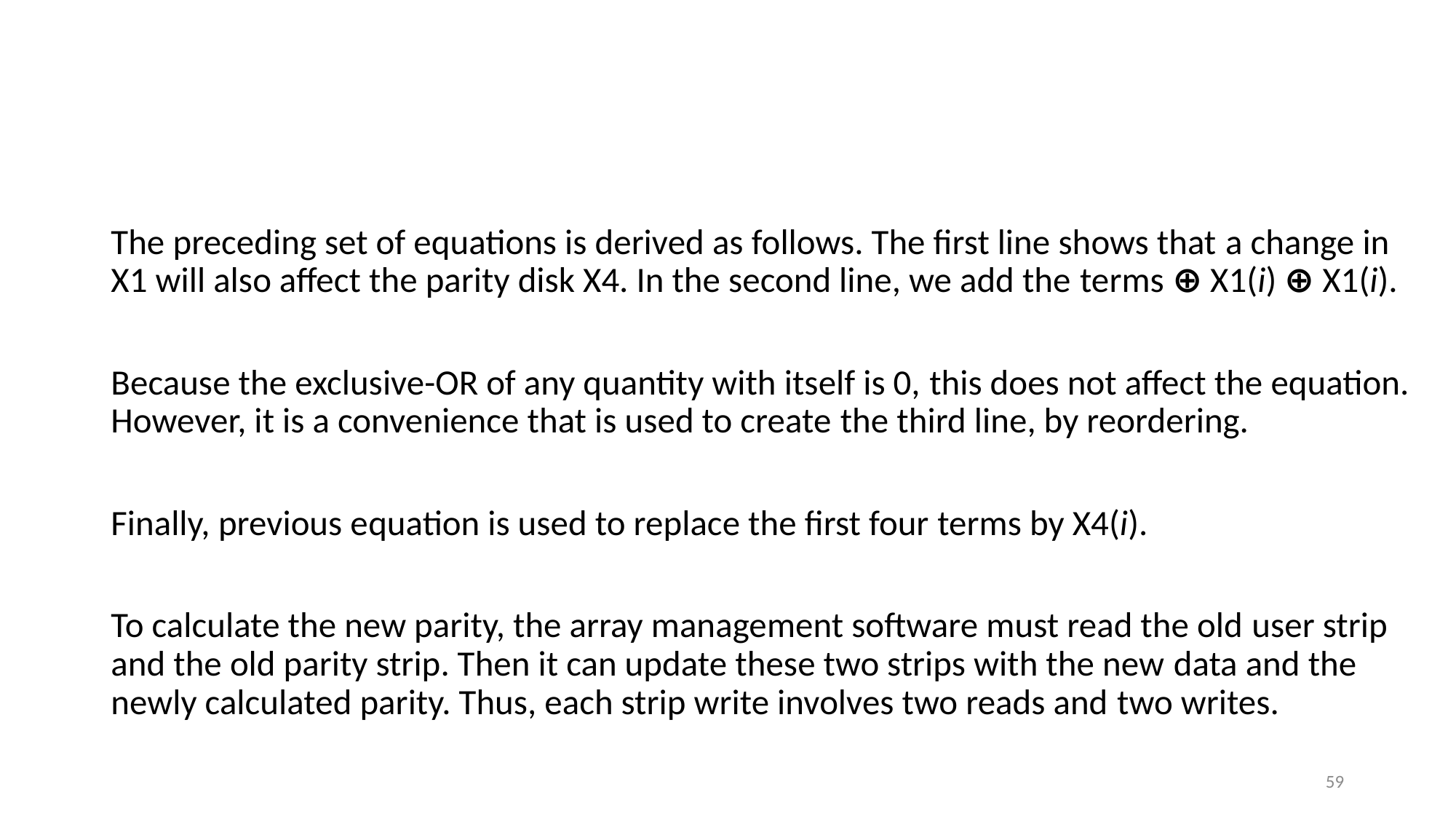

#
The preceding set of equations is derived as follows. The first line shows that a change in X1 will also affect the parity disk X4. In the second line, we add the terms ⊕ X1(i) ⊕ X1(i).

Because the exclusive-OR of any quantity with itself is 0, this does not affect the equation. However, it is a convenience that is used to create the third line, by reordering.

Finally, previous equation is used to replace the first four terms by X4(i).

To calculate the new parity, the array management software must read the old user strip and the old parity strip. Then it can update these two strips with the new data and the newly calculated parity. Thus, each strip write involves two reads and two writes.
59